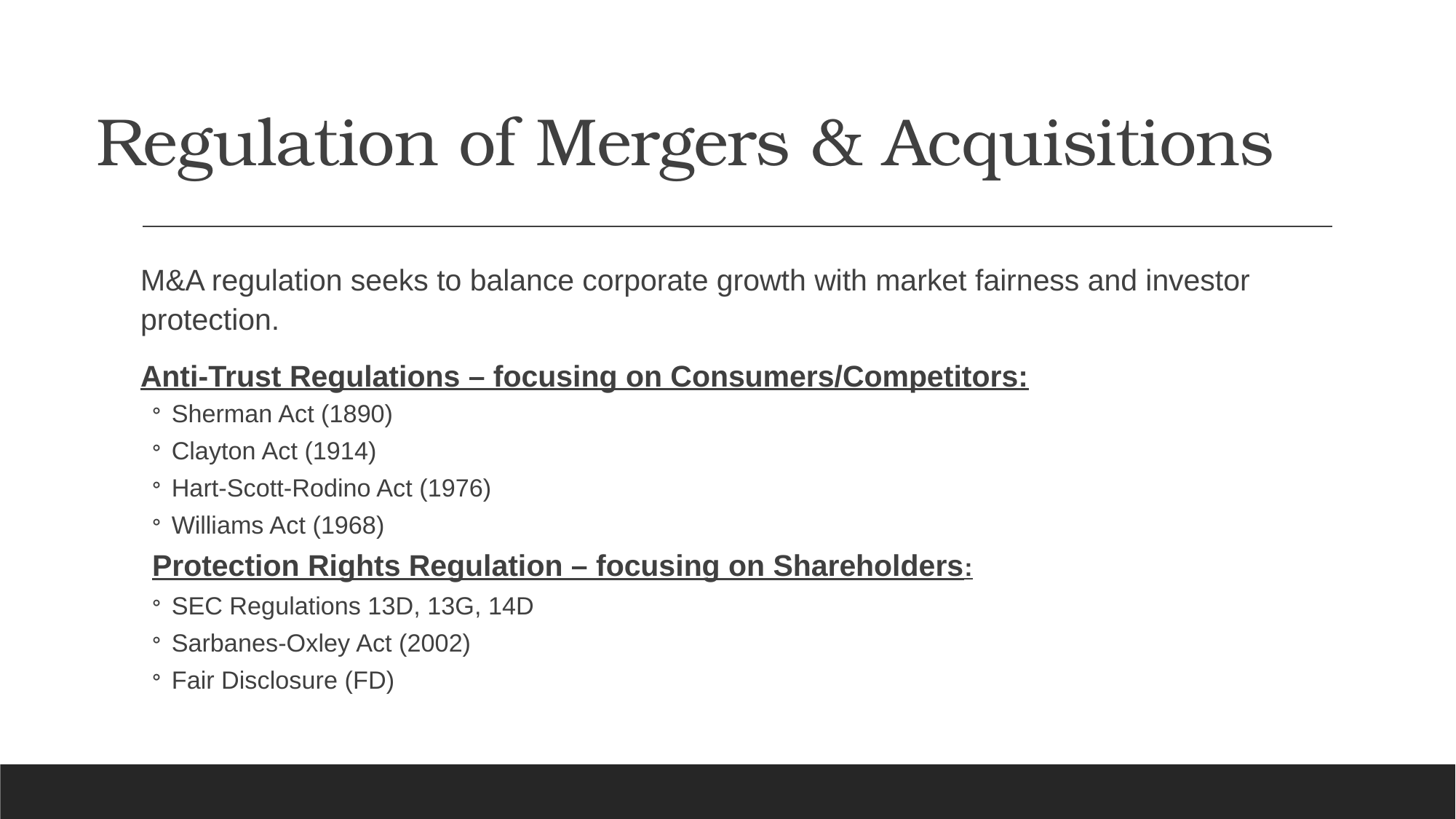

# Regulation of Mergers & Acquisitions
M&A regulation seeks to balance corporate growth with market fairness and investor protection.
Anti-Trust Regulations – focusing on Consumers/Competitors:
Sherman Act (1890)
Clayton Act (1914)
Hart-Scott-Rodino Act (1976)
Williams Act (1968)
Protection Rights Regulation – focusing on Shareholders:
SEC Regulations 13D, 13G, 14D
Sarbanes-Oxley Act (2002)
Fair Disclosure (FD)